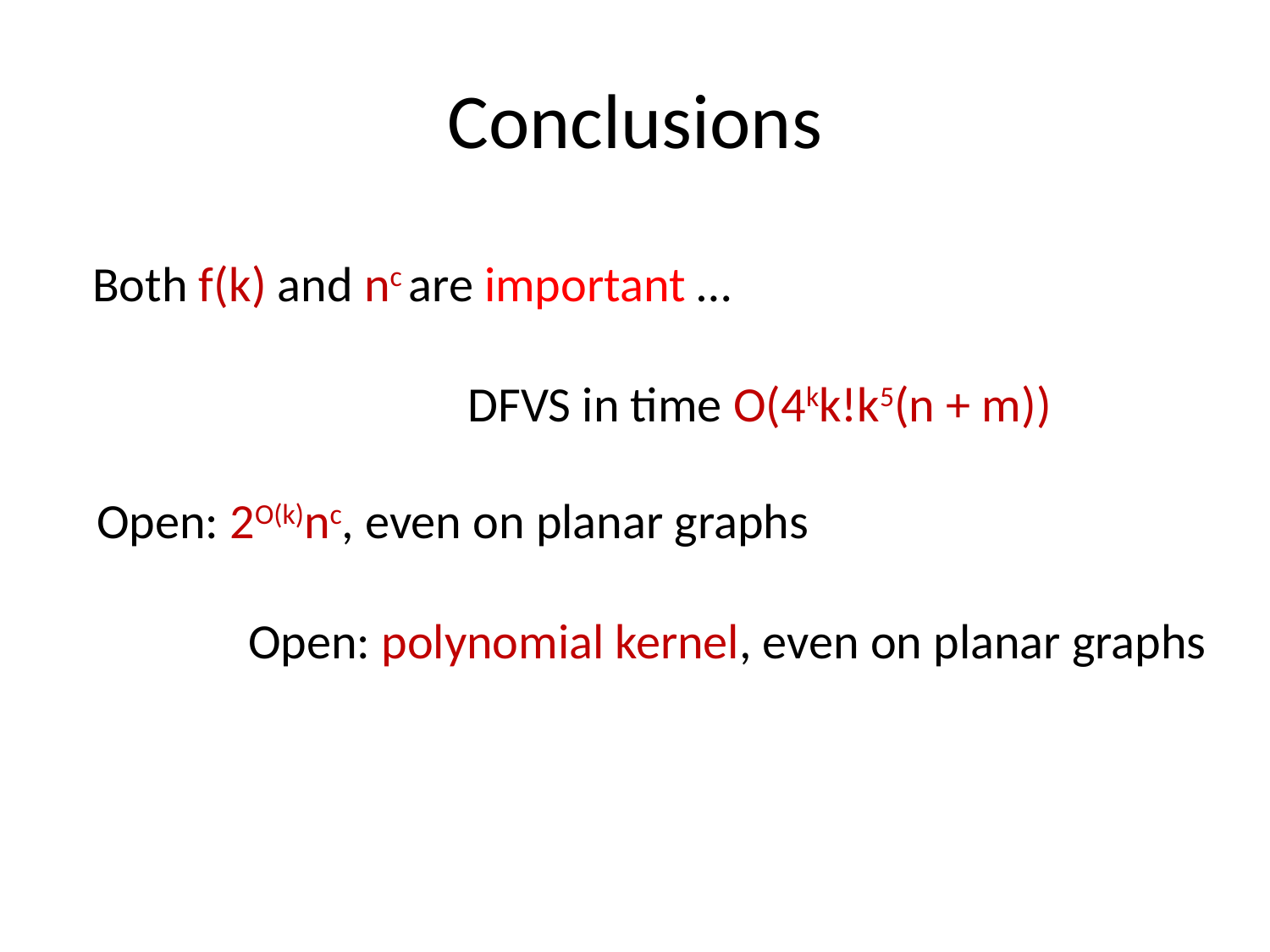

# Conclusions
Both f(k) and nc are important …
DFVS in time O(4kk!k5(n + m))
Open: 2O(k)nc, even on planar graphs
Open: polynomial kernel, even on planar graphs